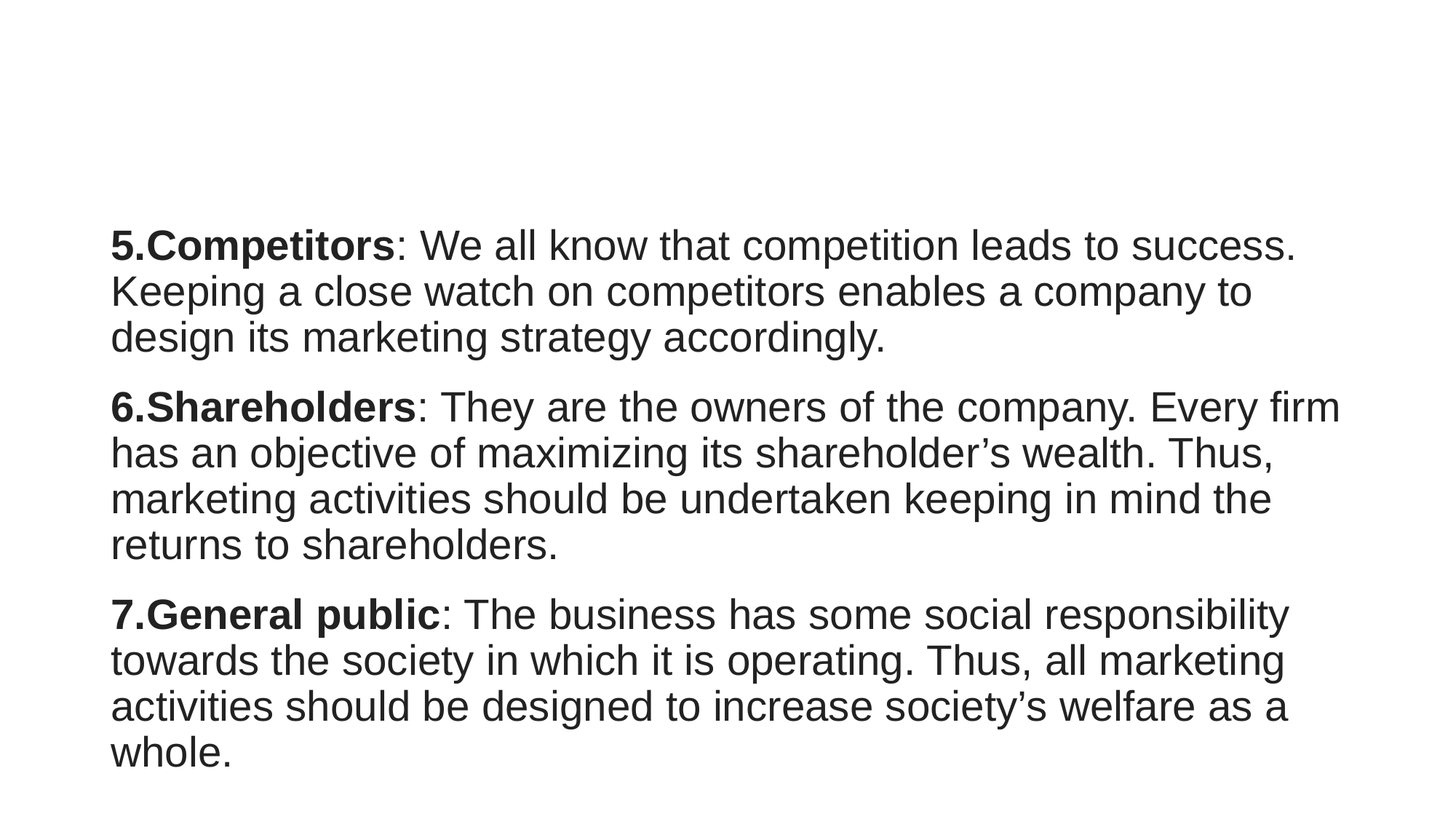

#
5.Competitors: We all know that competition leads to success. Keeping a close watch on competitors enables a company to design its marketing strategy accordingly.
6.Shareholders: They are the owners of the company. Every firm has an objective of maximizing its shareholder’s wealth. Thus, marketing activities should be undertaken keeping in mind the returns to shareholders.
7.General public: The business has some social responsibility towards the society in which it is operating. Thus, all marketing activities should be designed to increase society’s welfare as a whole.